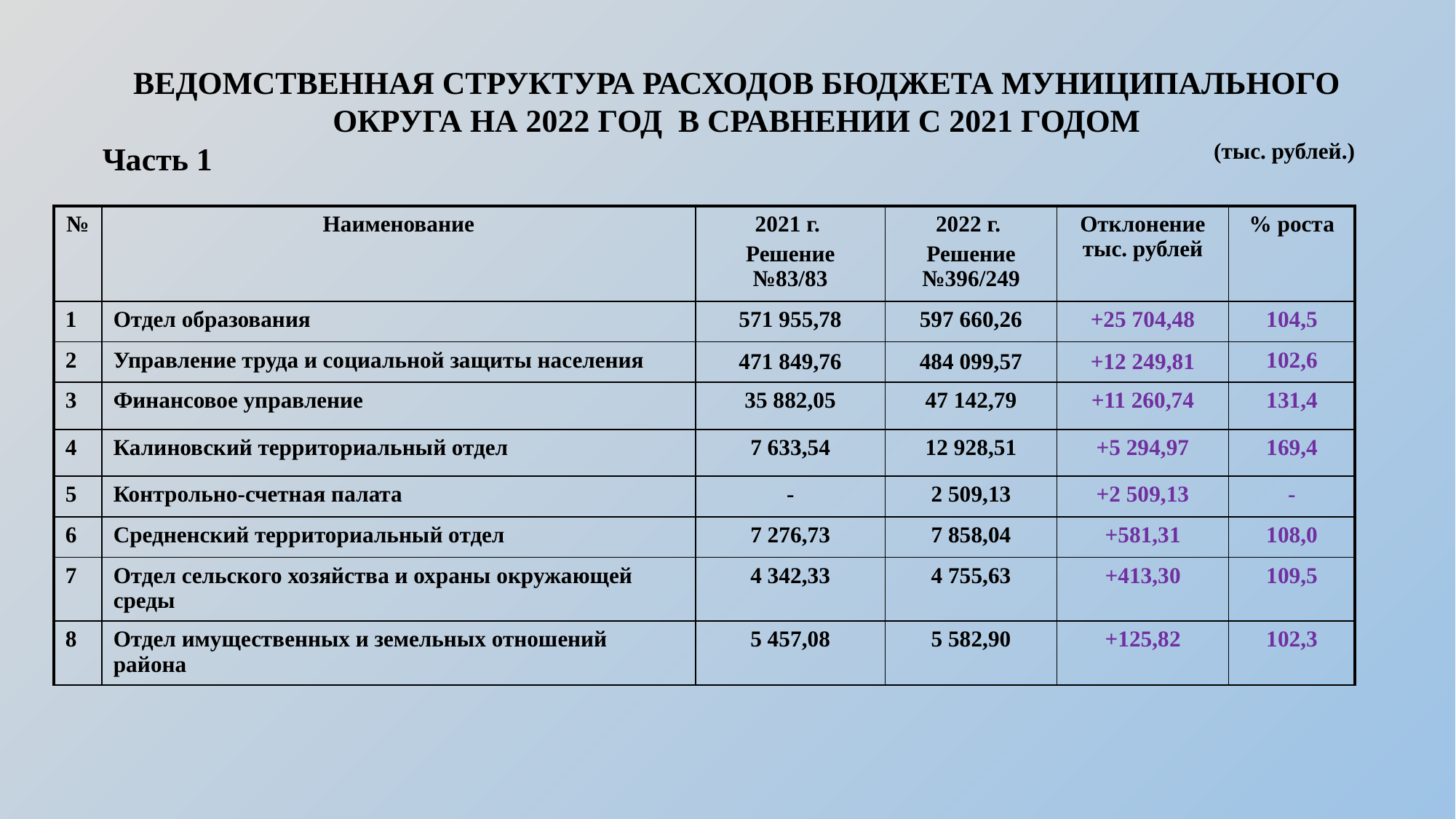

ВЕДОМСТВЕННАЯ СТРУКТУРА РАСХОДОВ БЮДЖЕТА МУНИЦИПАЛЬНОГО ОКРУГА НА 2022 ГОД  В СРАВНЕНИИ С 2021 ГОДОМ
Часть 1
(тыс. рублей.)
| № | Наименование | 2021 г. Решение №83/83 | 2022 г. Решение №396/249 | Отклонение тыс. рублей | % роста |
| --- | --- | --- | --- | --- | --- |
| 1 | Отдел образования | 571 955,78 | 597 660,26 | +25 704,48 | 104,5 |
| 2 | Управление труда и социальной защиты населения | 471 849,76 | 484 099,57 | +12 249,81 | 102,6 |
| 3 | Финансовое управление | 35 882,05 | 47 142,79 | +11 260,74 | 131,4 |
| 4 | Калиновский территориальный отдел | 7 633,54 | 12 928,51 | +5 294,97 | 169,4 |
| 5 | Контрольно-счетная палата | - | 2 509,13 | +2 509,13 | - |
| 6 | Средненский территориальный отдел | 7 276,73 | 7 858,04 | +581,31 | 108,0 |
| 7 | Отдел сельского хозяйства и охраны окружающей среды | 4 342,33 | 4 755,63 | +413,30 | 109,5 |
| 8 | Отдел имущественных и земельных отношений района | 5 457,08 | 5 582,90 | +125,82 | 102,3 |